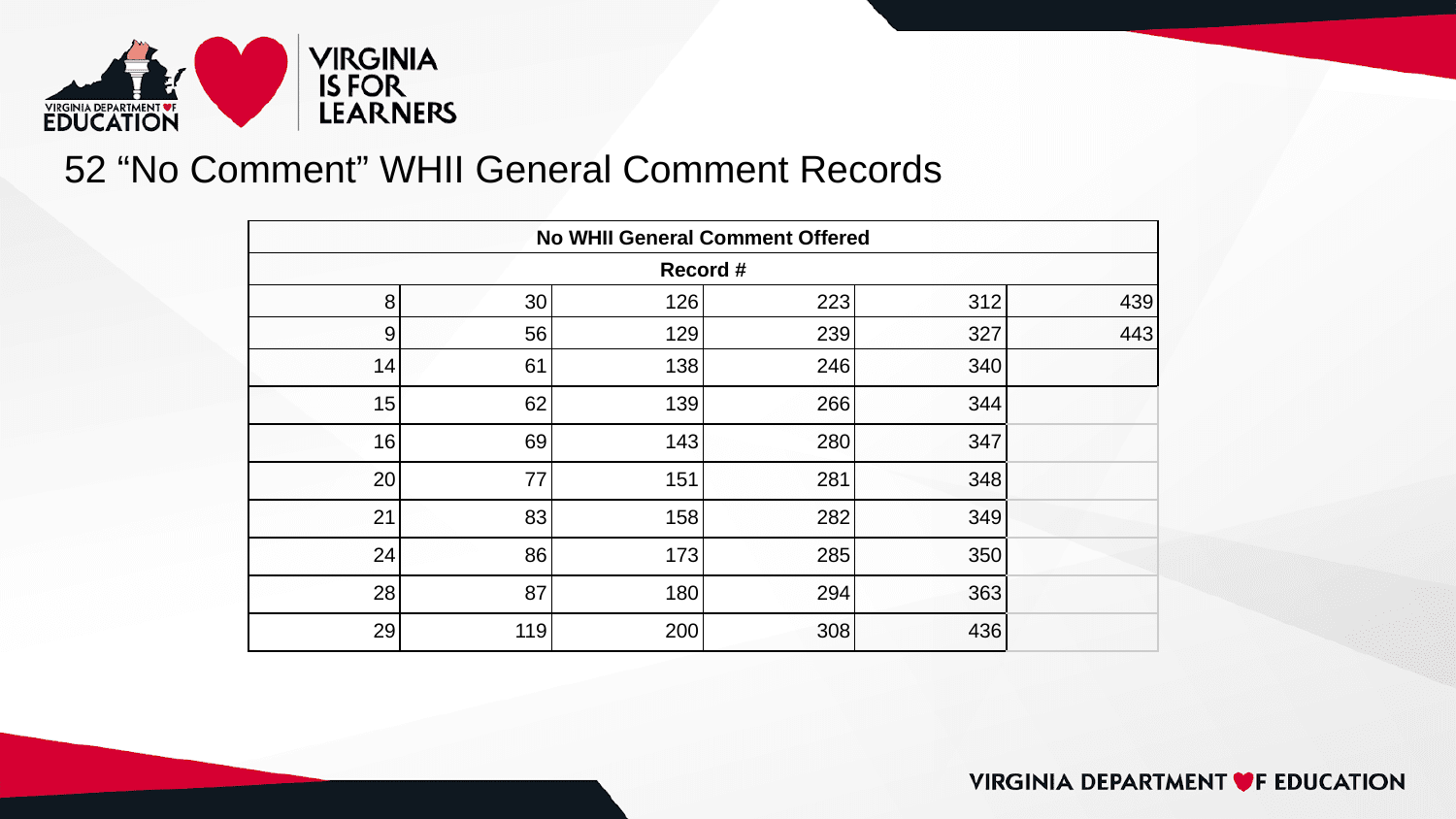

# 52 “No Comment” WHII General Comment Records
| No WHII General Comment Offered |  |  |  |  |  |
| --- | --- | --- | --- | --- | --- |
| Record # |  |  |  |  |  |
| 8 | 30 | 126 | 223 | 312 | 439 |
| 9 | 56 | 129 | 239 | 327 | 443 |
| 14 | 61 | 138 | 246 | 340 |  |
| 15 | 62 | 139 | 266 | 344 |  |
| 16 | 69 | 143 | 280 | 347 |  |
| 20 | 77 | 151 | 281 | 348 |  |
| 21 | 83 | 158 | 282 | 349 |  |
| 24 | 86 | 173 | 285 | 350 |  |
| 28 | 87 | 180 | 294 | 363 |  |
| 29 | 119 | 200 | 308 | 436 |  |